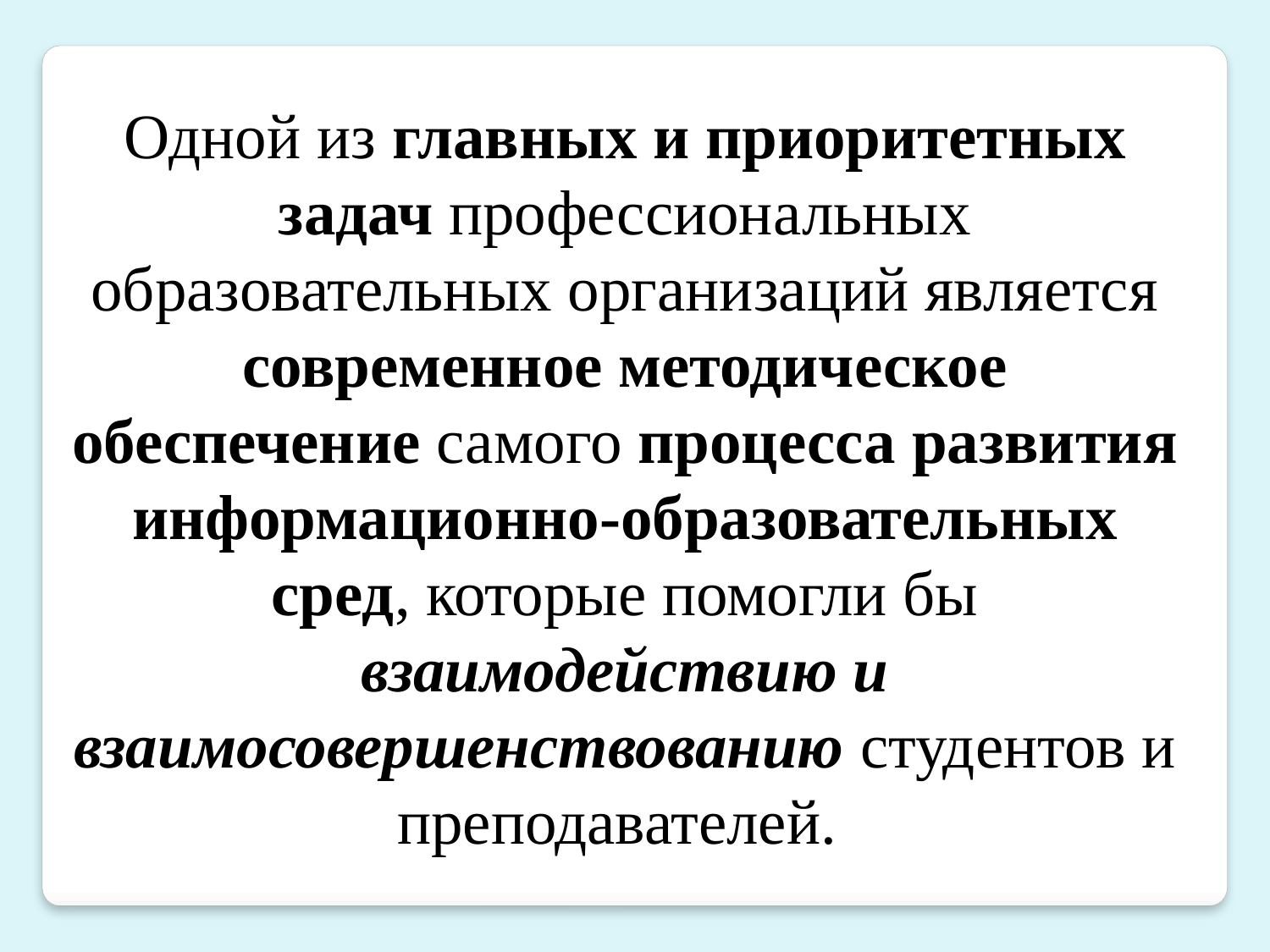

Одной из главных и приоритетных задач профессиональных образовательных организаций является современное методическое обеспечение самого процесса развития информационно-образовательных сред, которые помогли бы взаимодействию и взаимосовершенствованию студентов и преподавателей.